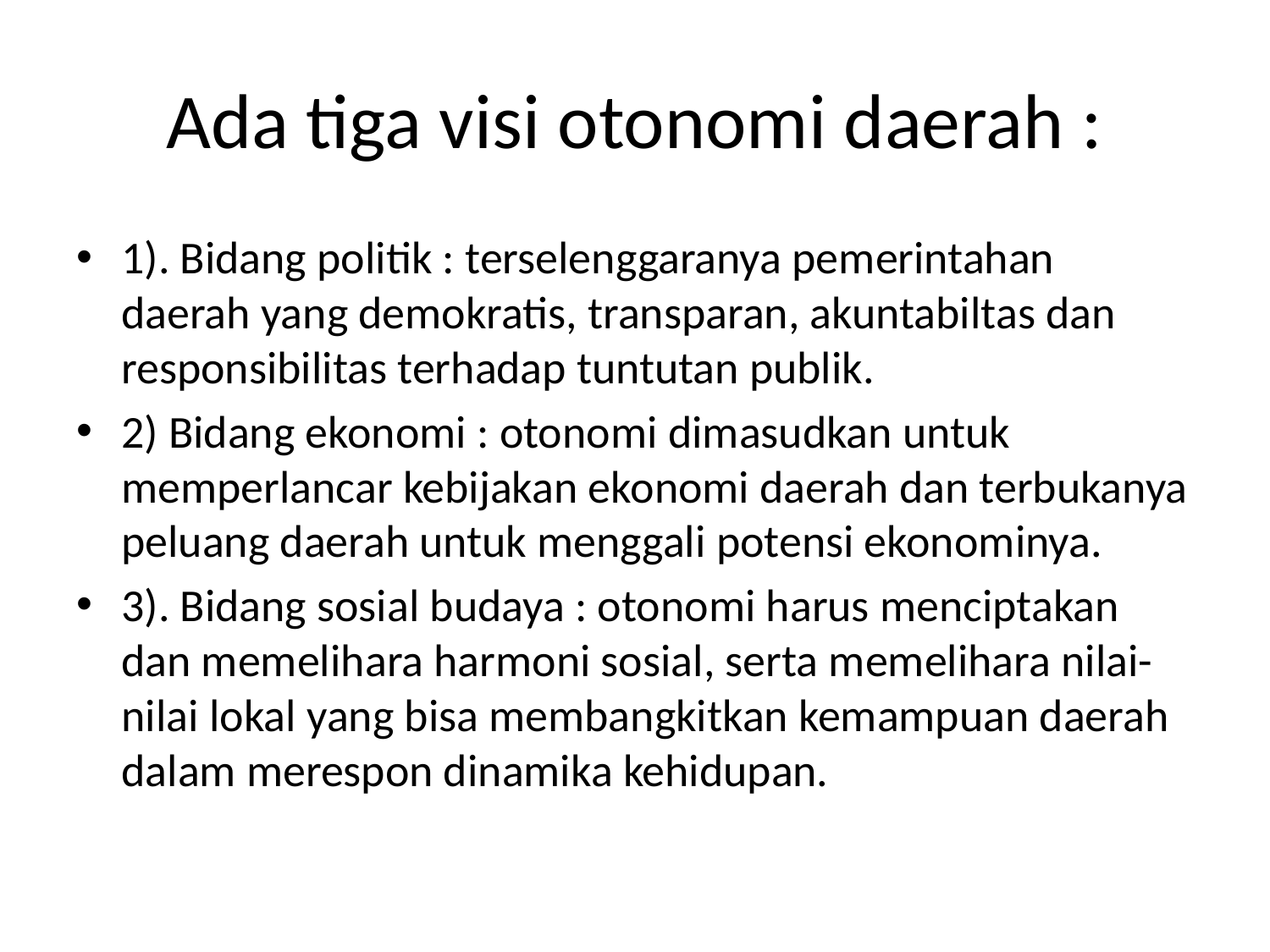

# Ada tiga visi otonomi daerah :
1). Bidang politik : terselenggaranya pemerintahan daerah yang demokratis, transparan, akuntabiltas dan responsibilitas terhadap tuntutan publik.
2) Bidang ekonomi : otonomi dimasudkan untuk memperlancar kebijakan ekonomi daerah dan terbukanya peluang daerah untuk menggali potensi ekonominya.
3). Bidang sosial budaya : otonomi harus menciptakan dan memelihara harmoni sosial, serta memelihara nilai-nilai lokal yang bisa membangkitkan kemampuan daerah dalam merespon dinamika kehidupan.